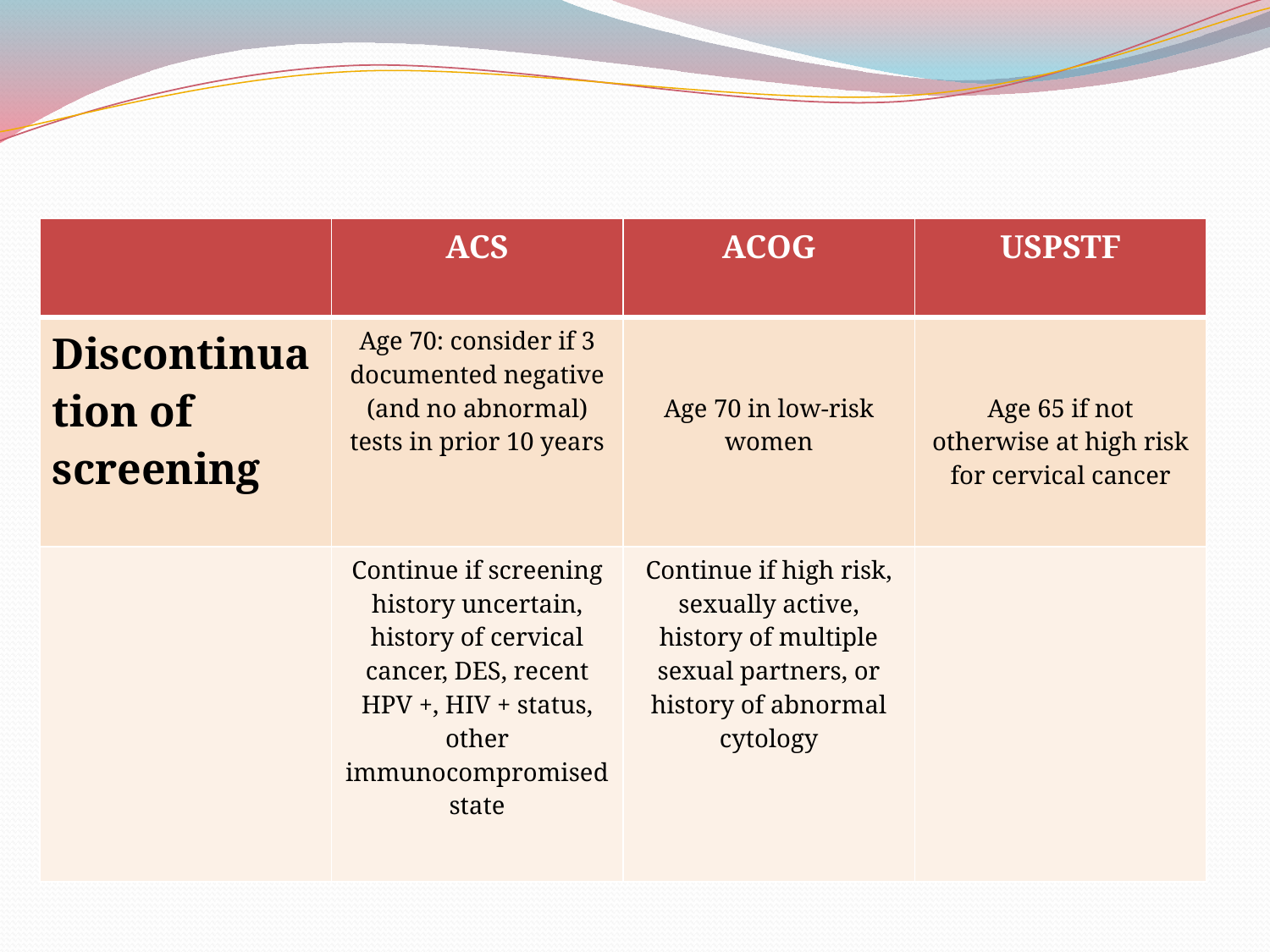

|  | ACS | ACOG | USPSTF |
| --- | --- | --- | --- |
| Discontinuation of screening | Age 70: consider if 3 documented negative (and no abnormal) tests in prior 10 years | Age 70 in low-risk women | Age 65 if not otherwise at high risk for cervical cancer |
|  | Continue if screening history uncertain, history of cervical cancer, DES, recent HPV +, HIV + status, other immunocompromised state | Continue if high risk, sexually active, history of multiple sexual partners, or history of abnormal cytology |  |